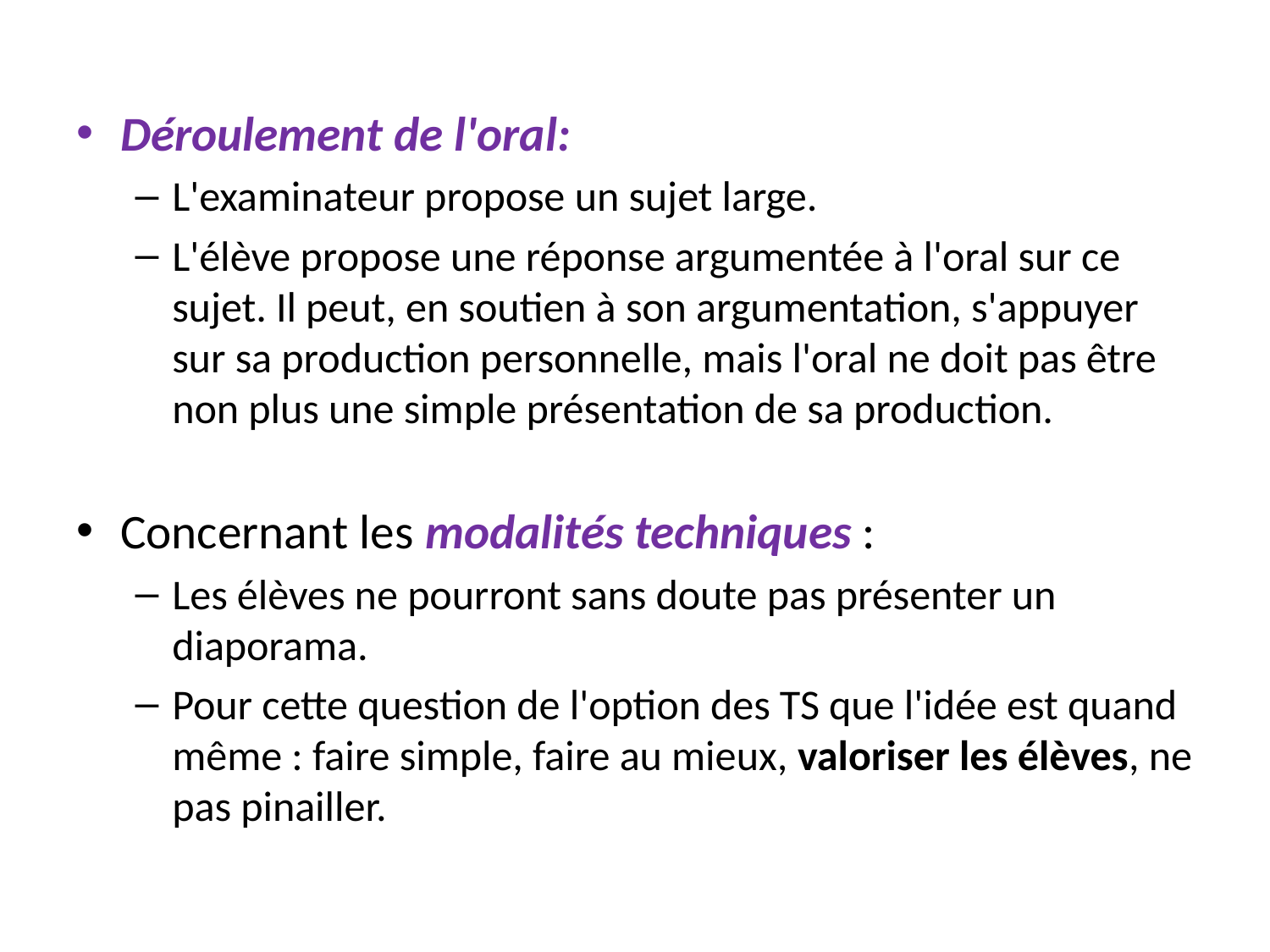

Déroulement de l'oral:
L'examinateur propose un sujet large.
L'élève propose une réponse argumentée à l'oral sur ce sujet. Il peut, en soutien à son argumentation, s'appuyer sur sa production personnelle, mais l'oral ne doit pas être non plus une simple présentation de sa production.

Concernant les modalités techniques :
Les élèves ne pourront sans doute pas présenter un diaporama.
Pour cette question de l'option des TS que l'idée est quand même : faire simple, faire au mieux, valoriser les élèves, ne pas pinailler.